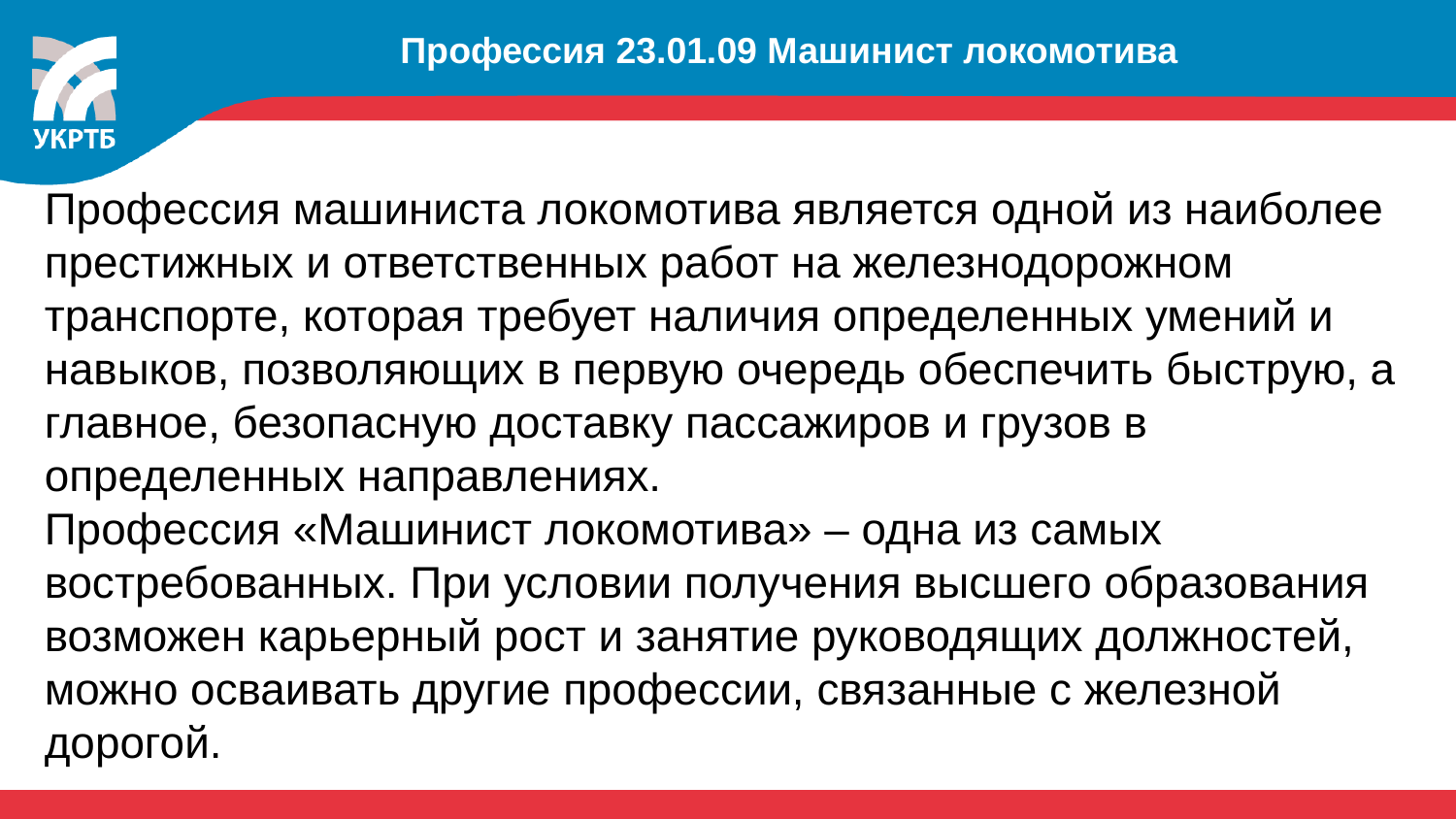

Профессия 23.01.09 Машинист локомотива
Профессия машиниста локомотива является одной из наиболее престижных и ответственных работ на железнодорожном транспорте, которая требует наличия определенных умений и навыков, позволяющих в первую очередь обеспечить быструю, а главное, безопасную доставку пассажиров и грузов в определенных направлениях.
Профессия «Машинист локомотива» – одна из самых востребованных. При условии получения высшего образования возможен карьерный рост и занятие руководящих должностей, можно осваивать другие профессии, связанные с железной дорогой.